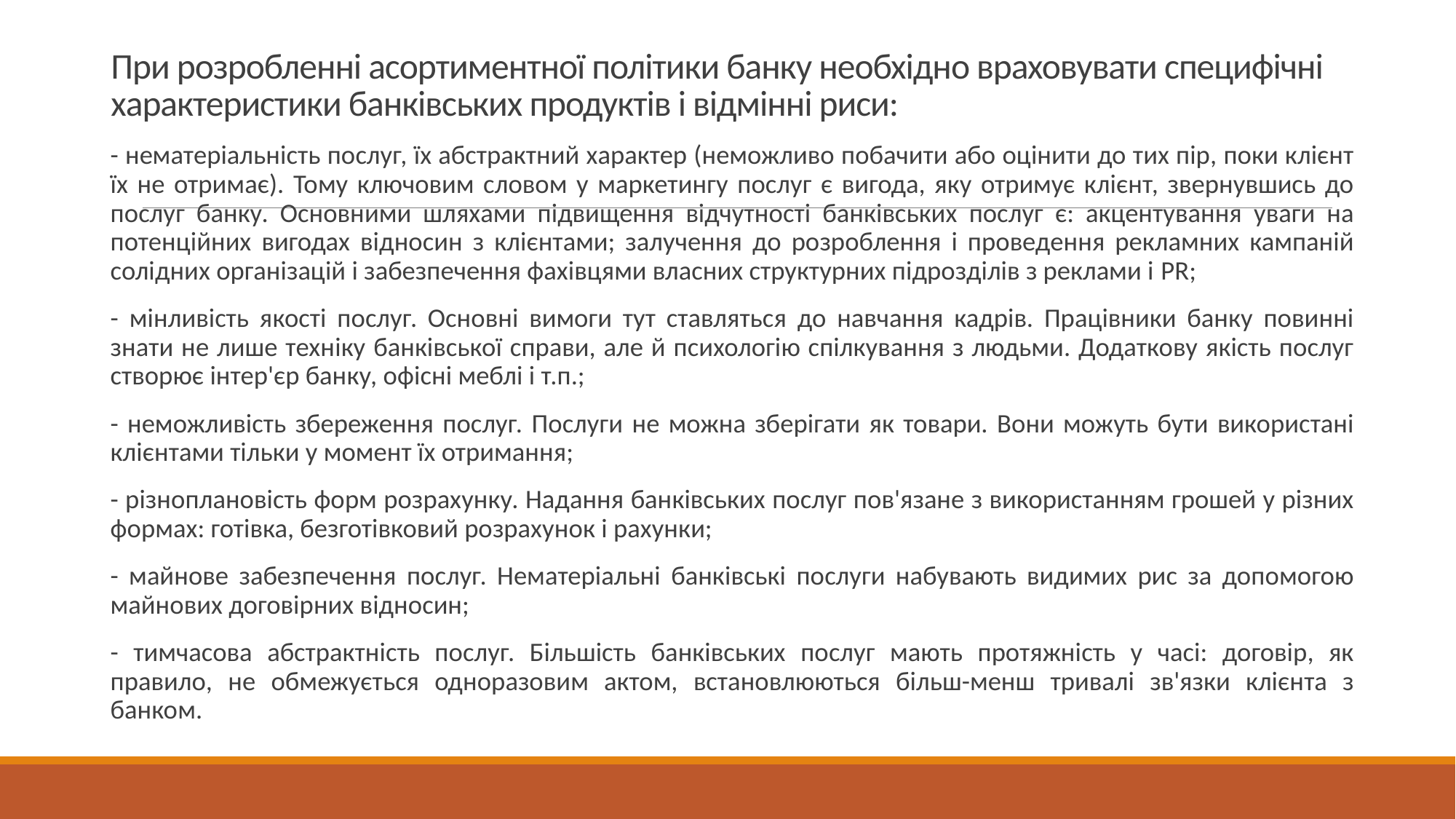

# При розробленні асортиментної політики банку необхідно враховувати специфічні характеристики банківських продуктів і відмінні риси:
- нематеріальність послуг, їх абстрактний характер (неможливо побачити або оцінити до тих пір, поки клієнт їх не отримає). Тому ключовим словом у маркетингу послуг є вигода, яку отримує клієнт, звернувшись до послуг банку. Основними шляхами підвищення відчутності банківських послуг є: акцентування уваги на потенційних вигодах відносин з клієнтами; залучення до розроблення і проведення рекламних кампаній солідних організацій і забезпечення фахівцями власних структурних підрозділів з реклами і PR;
- мінливість якості послуг. Основні вимоги тут ставляться до навчання кадрів. Працівники банку повинні знати не лише техніку банківської справи, але й психологію спілкування з людьми. Додаткову якість послуг створює інтер'єр банку, офісні меблі і т.п.;
- неможливість збереження послуг. Послуги не можна зберігати як товари. Вони можуть бути використані клієнтами тільки у момент їх отримання;
- різноплановість форм розрахунку. Надання банківських послуг пов'язане з використанням грошей у різних формах: готівка, безготівковий розрахунок і рахунки;
- майнове забезпечення послуг. Нематеріальні банківські послуги набувають видимих рис за допомогою майнових договірних відносин;
- тимчасова абстрактність послуг. Більшість банківських послуг мають протяжність у часі: договір, як правило, не обмежується одноразовим актом, встановлюються більш-менш тривалі зв'язки клієнта з банком.